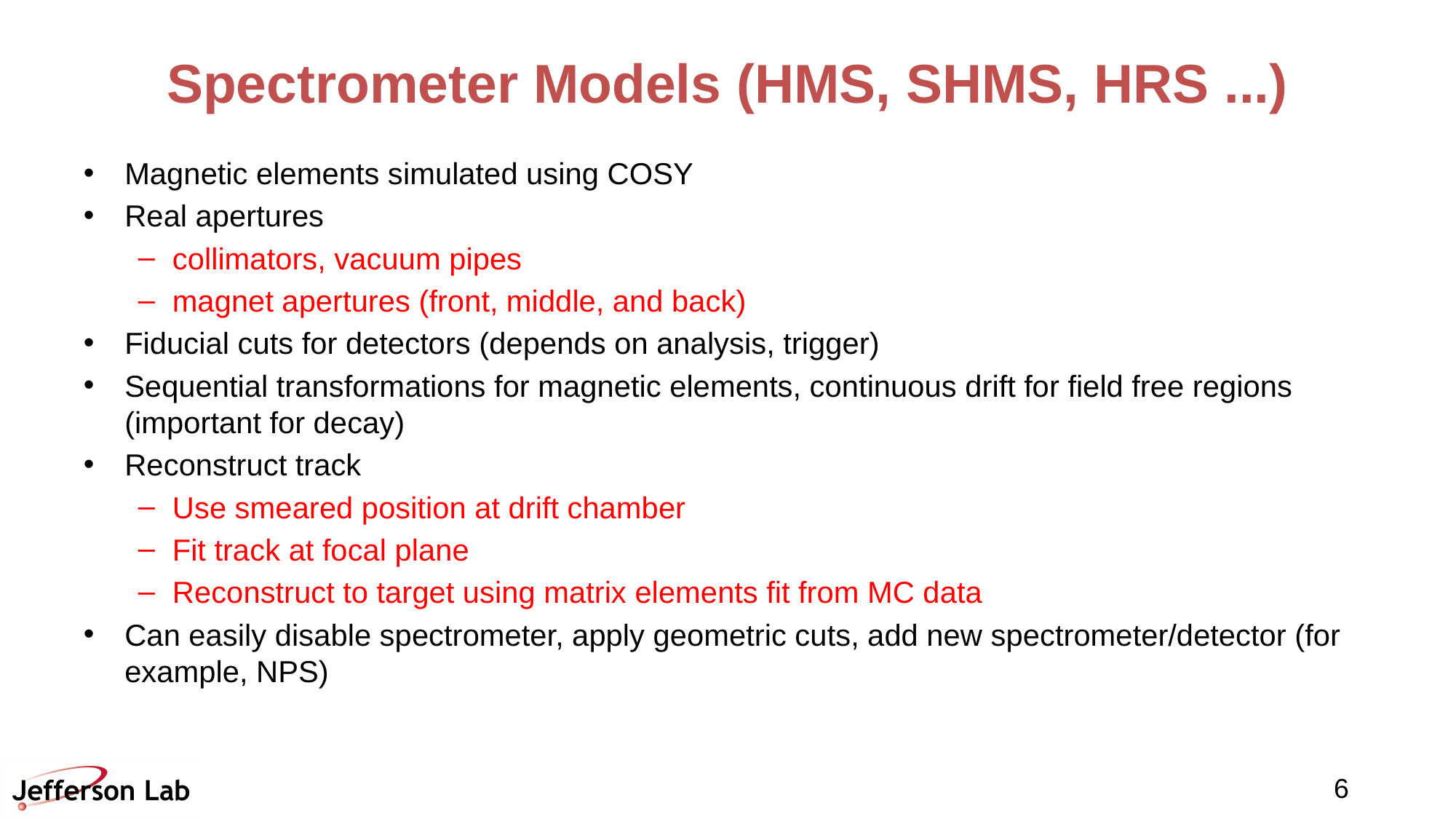

# Spectrometer Models (HMS, SHMS, HRS ...)
Magnetic elements simulated using COSY
Real apertures
collimators, vacuum pipes
magnet apertures (front, middle, and back)
Fiducial cuts for detectors (depends on analysis, trigger)
Sequential transformations for magnetic elements, continuous drift for field free regions (important for decay)
Reconstruct track
Use smeared position at drift chamber
Fit track at focal plane
Reconstruct to target using matrix elements fit from MC data
Can easily disable spectrometer, apply geometric cuts, add new spectrometer/detector (for example, NPS)